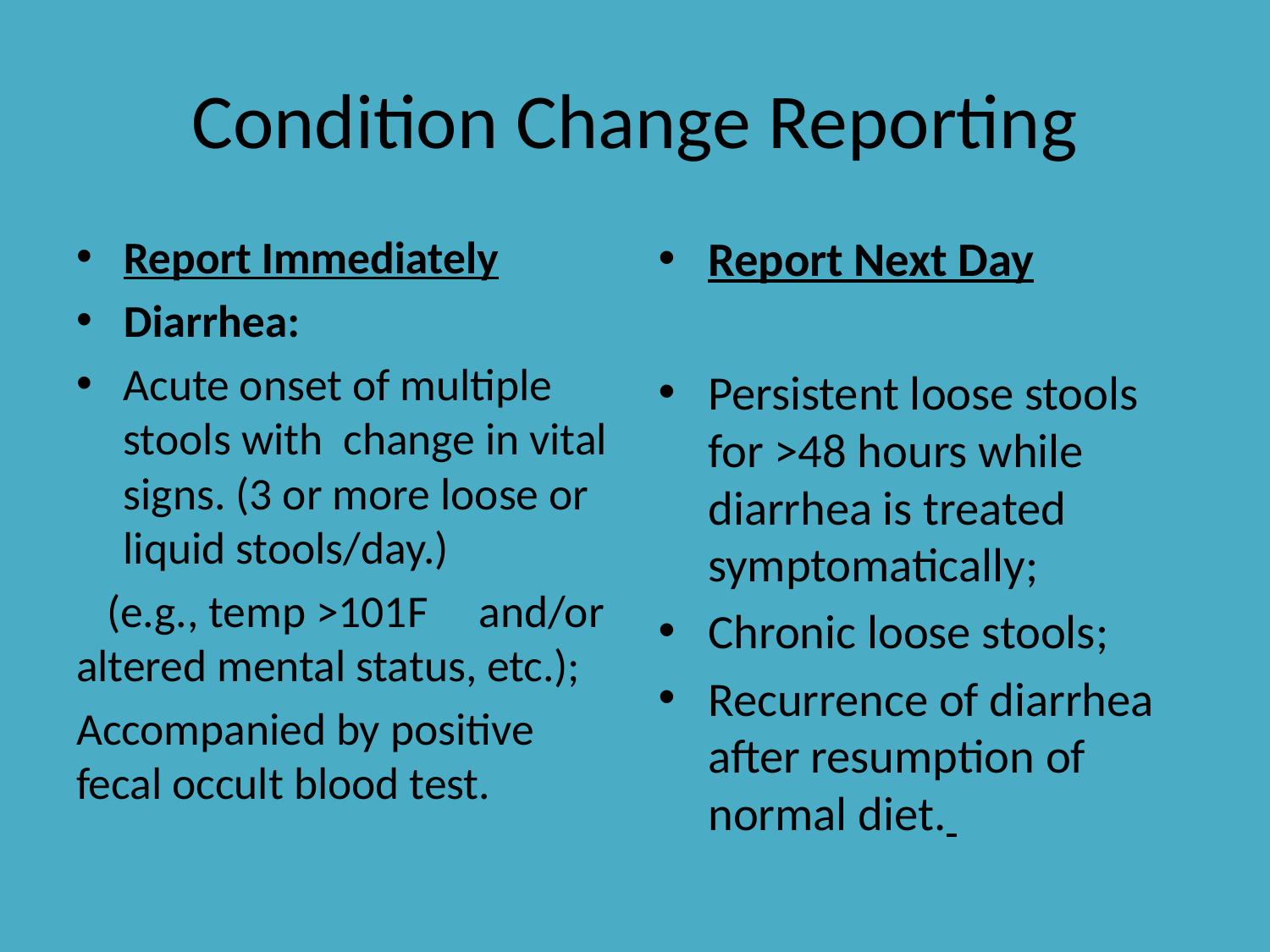

# Condition Change Reporting
Report Immediately
Diarrhea:
Acute onset of multiple stools with  change in vital signs. (3 or more loose or liquid stools/day.)
   (e.g., temp >101F     and/or altered mental status, etc.);
Accompanied by positive fecal occult blood test.
Report Next Day

Persistent loose stools for >48 hours while diarrhea is treated symptomatically;
Chronic loose stools;
Recurrence of diarrhea after resumption of normal diet.